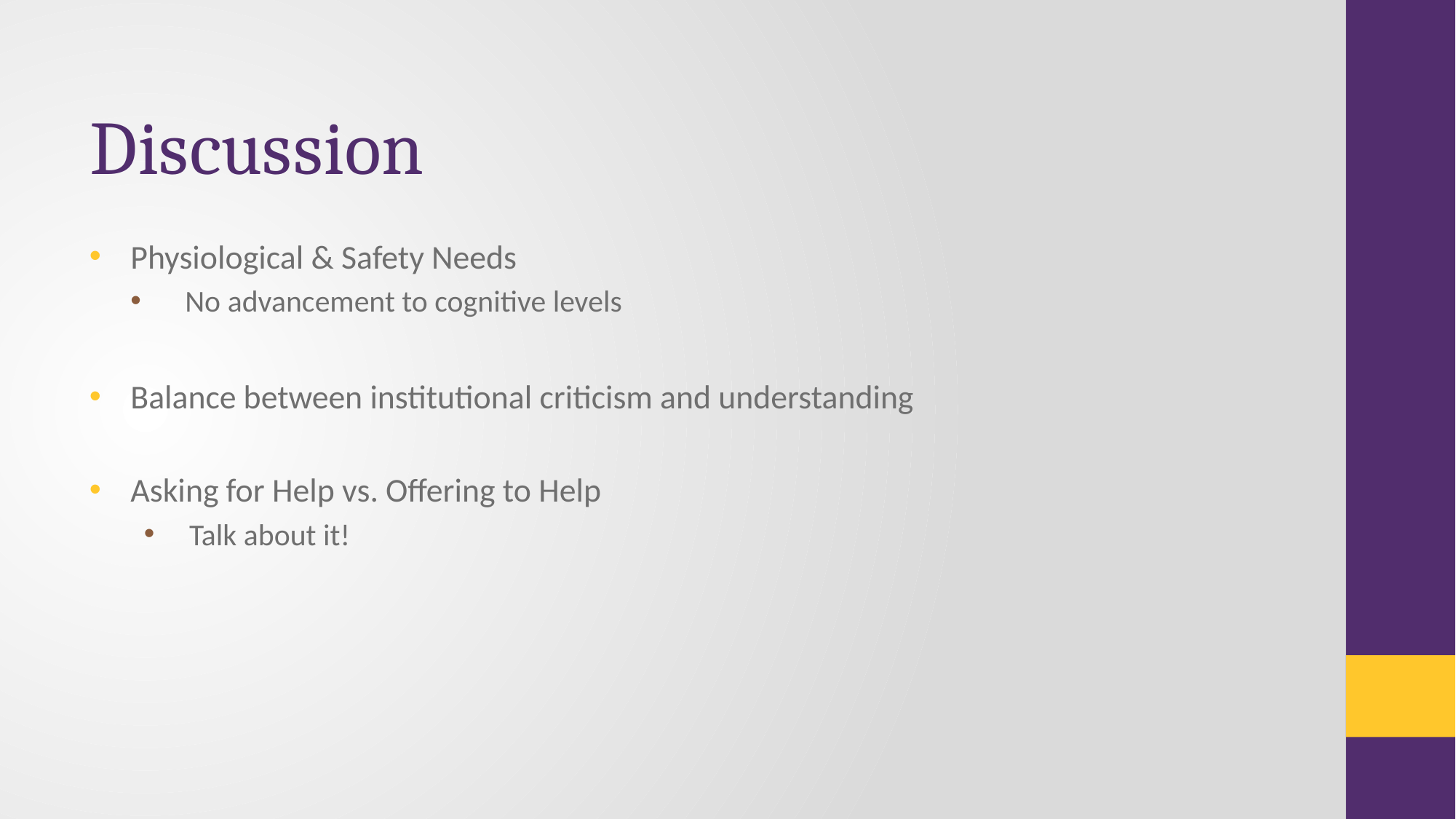

# Discussion
Physiological & Safety Needs
No advancement to cognitive levels

Balance between institutional criticism and understanding

Asking for Help vs. Offering to Help
     Talk about it!